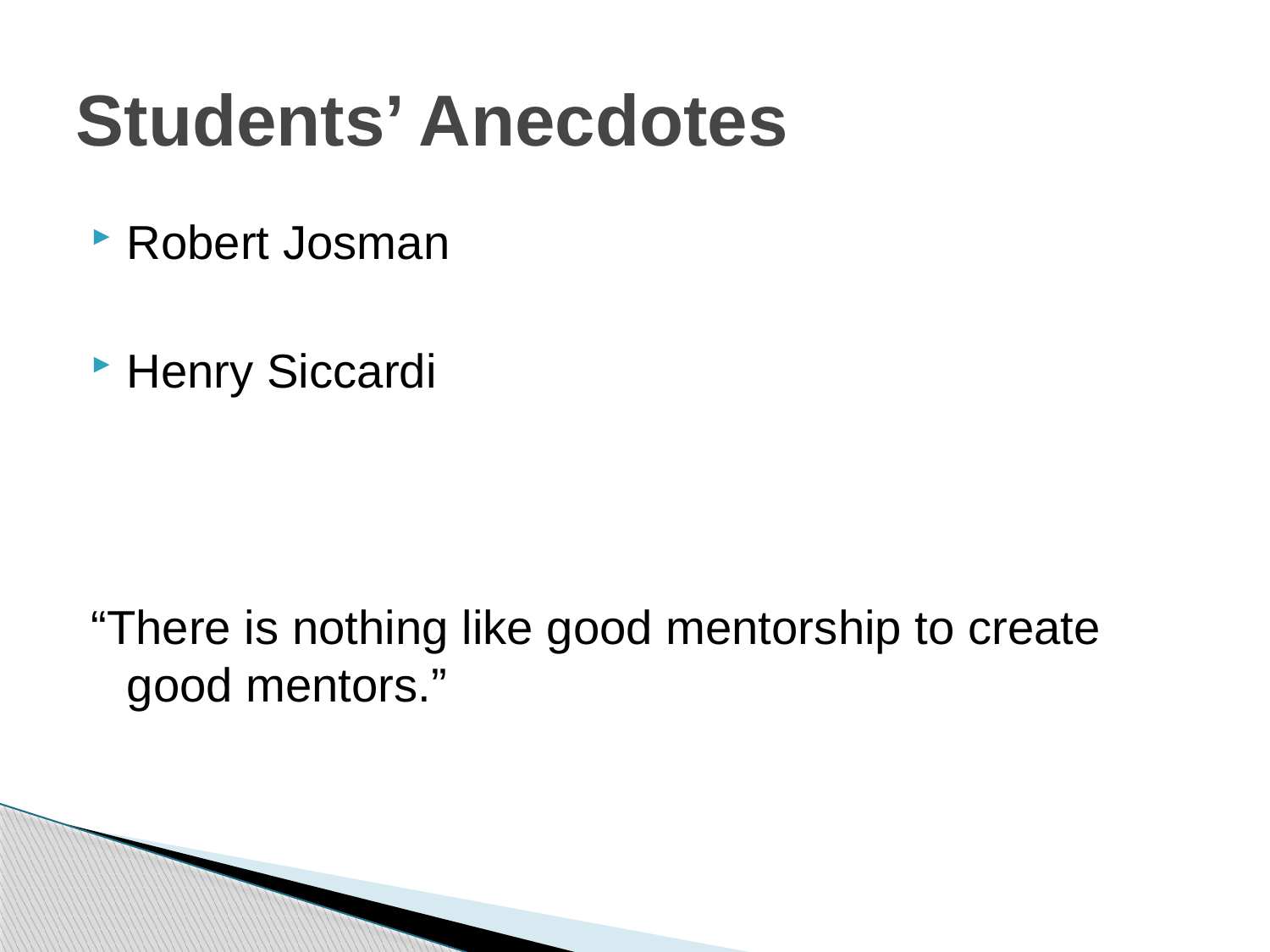

# Students’ Anecdotes
Robert Josman

Henry Siccardi

“There is nothing like good mentorship to create good mentors.”